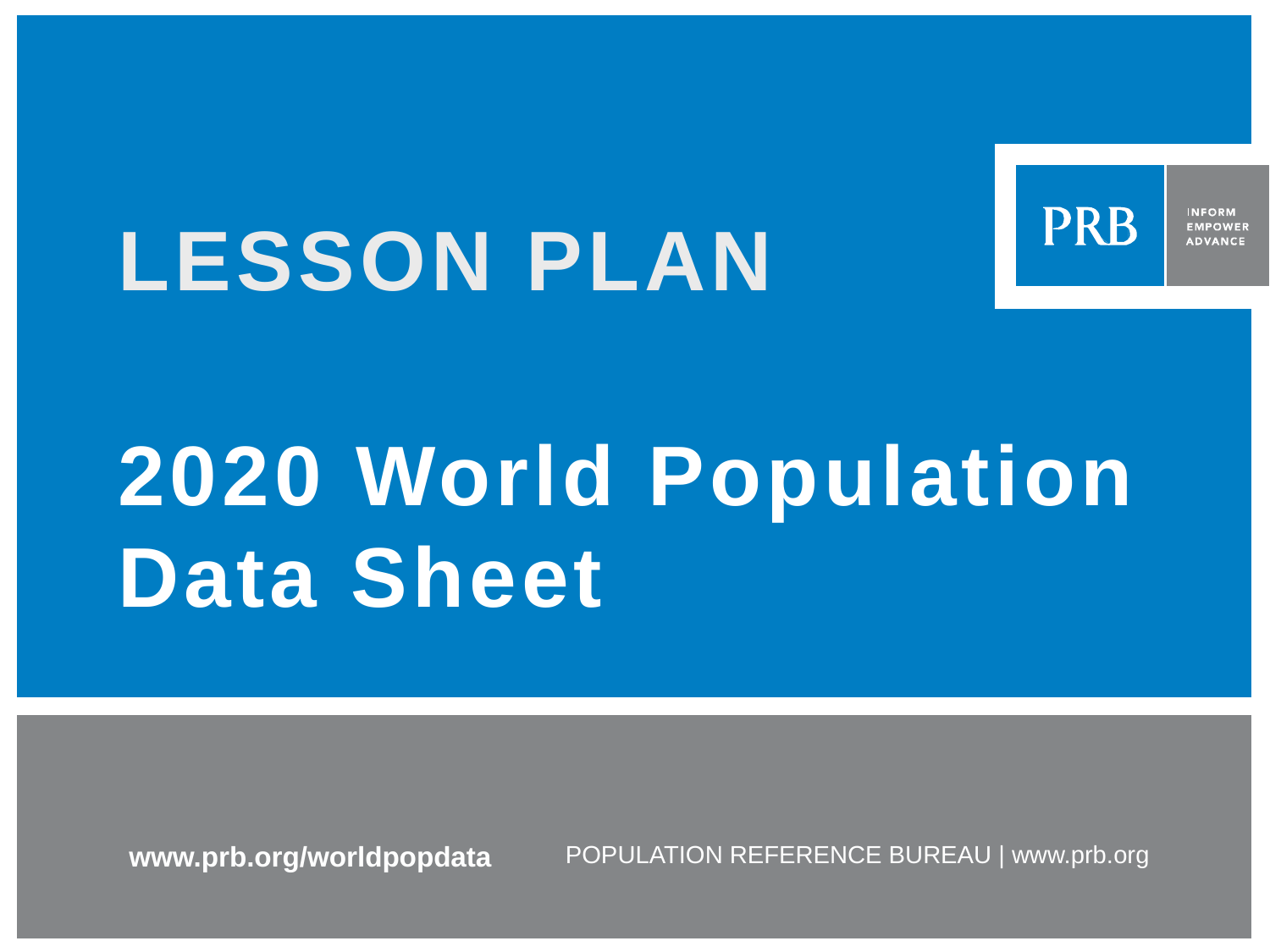

# LESSON PLAN
2020 World Population Data Sheet
www.prb.org/worldpopdata